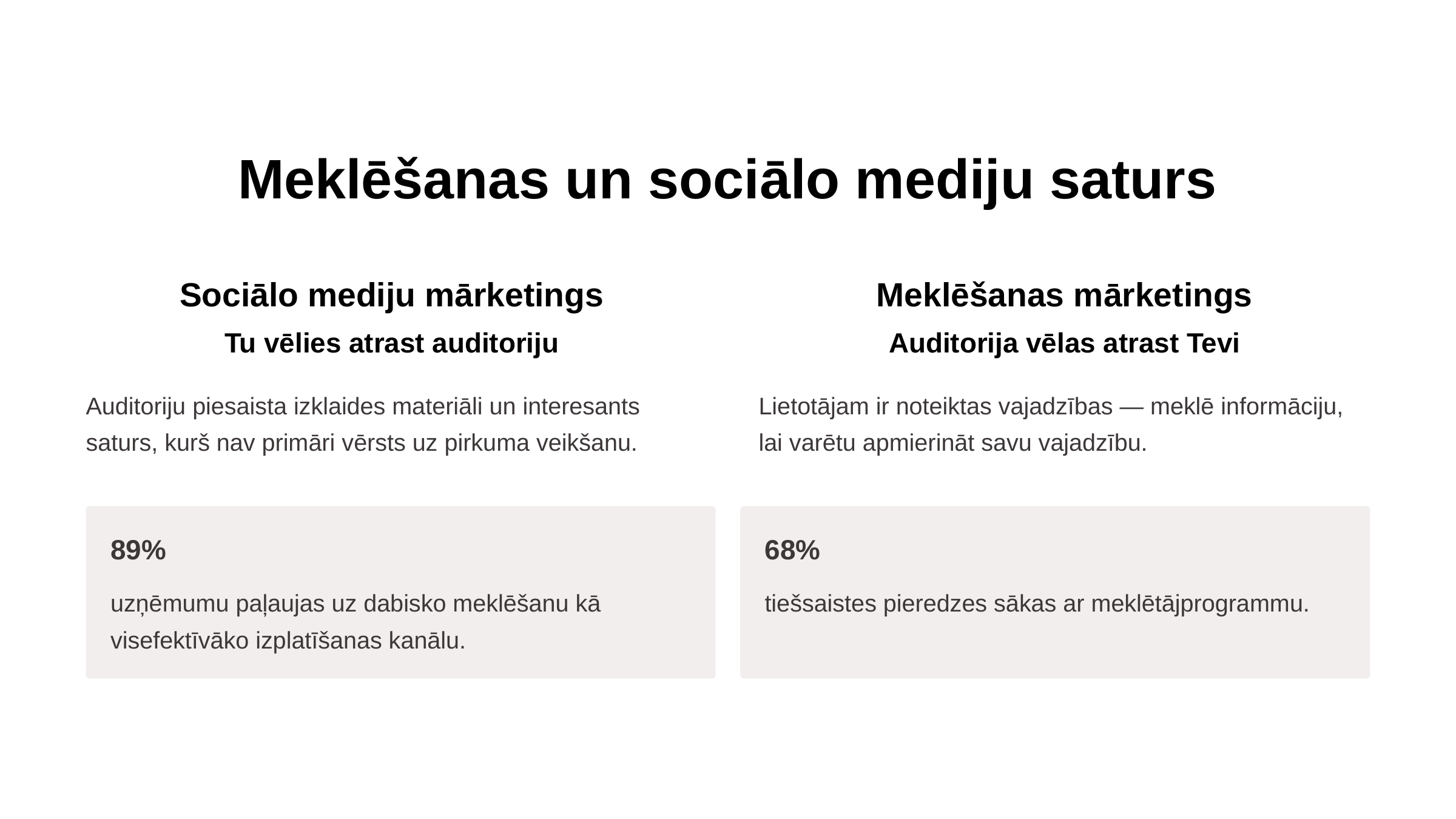

Meklēšanas un sociālo mediju saturs
Sociālo mediju mārketings
Meklēšanas mārketings
Tu vēlies atrast auditoriju
Auditorija vēlas atrast Tevi
Auditoriju piesaista izklaides materiāli un interesants saturs, kurš nav primāri vērsts uz pirkuma veikšanu.
Lietotājam ir noteiktas vajadzības — meklē informāciju, lai varētu apmierināt savu vajadzību.

89%
68%
uzņēmumu paļaujas uz dabisko meklēšanu kā visefektīvāko izplatīšanas kanālu.
tiešsaistes pieredzes sākas ar meklētājprogrammu.